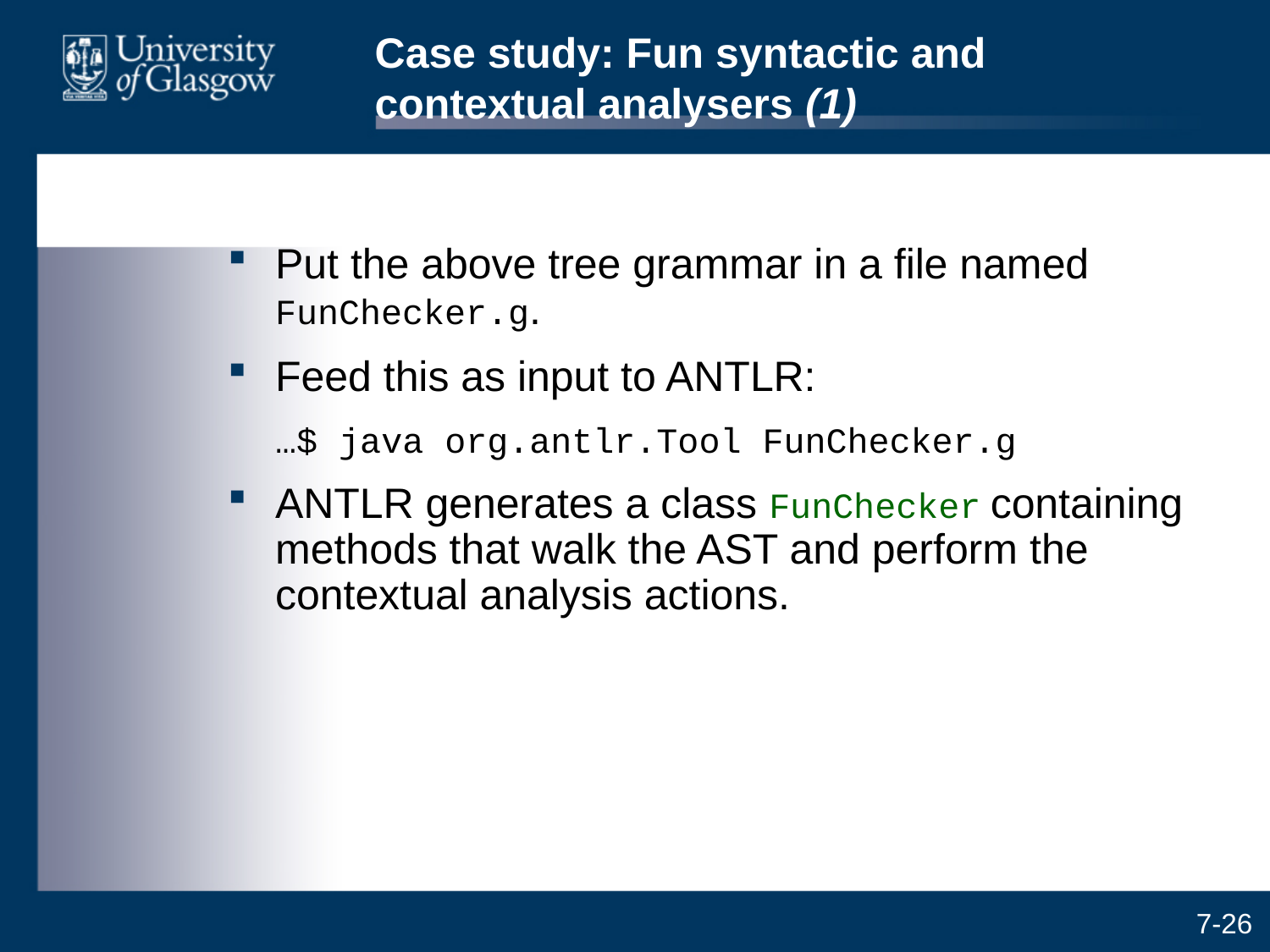

# Case study: Fun syntactic and contextual analysers (1)
Put the above tree grammar in a file named FunChecker.g.
Feed this as input to ANTLR:
	…$ java org.antlr.Tool FunChecker.g
ANTLR generates a class FunChecker containing methods that walk the AST and perform the contextual analysis actions.